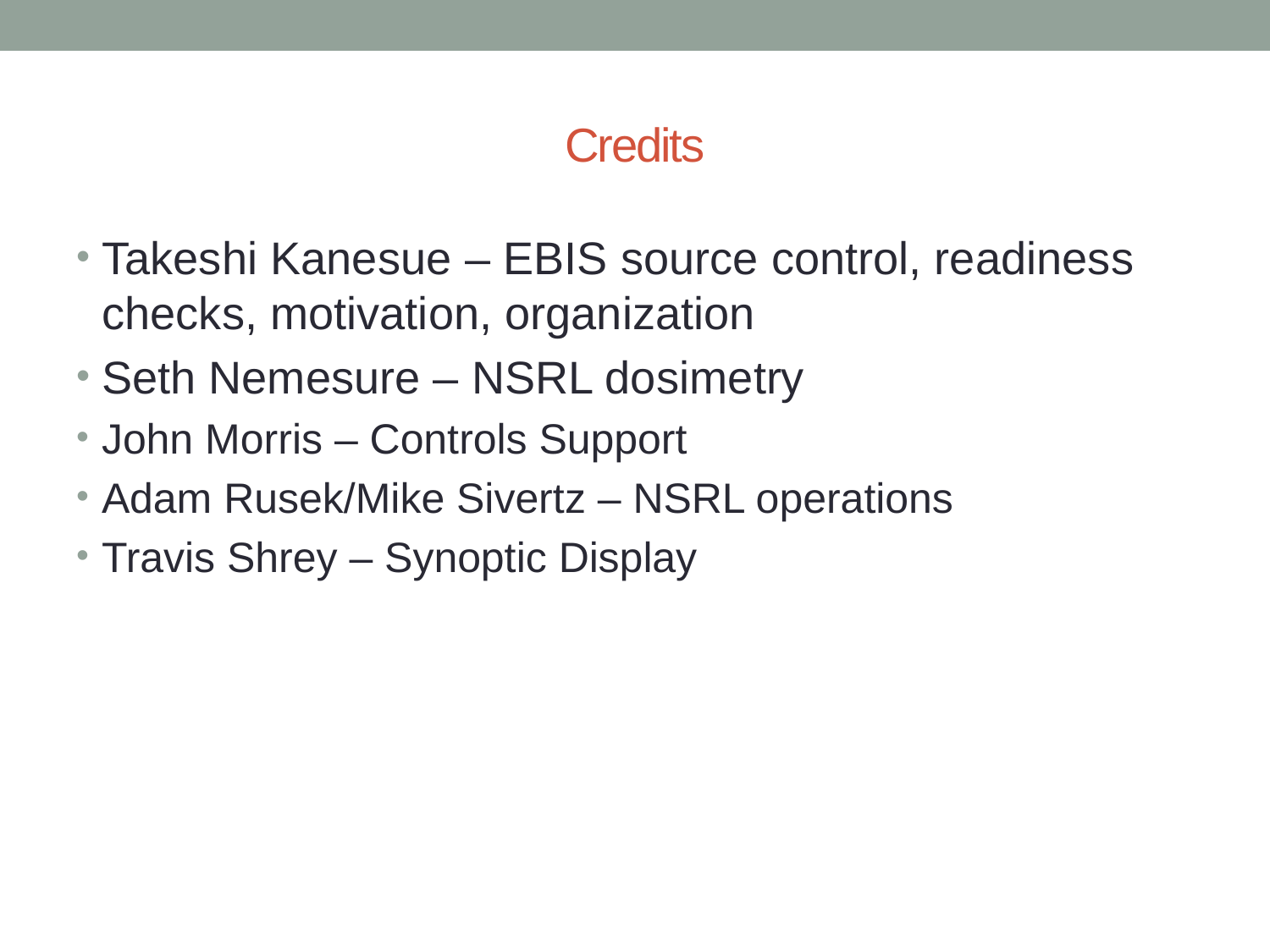

# Credits
Takeshi Kanesue – EBIS source control, readiness checks, motivation, organization
Seth Nemesure – NSRL dosimetry
John Morris – Controls Support
Adam Rusek/Mike Sivertz – NSRL operations
Travis Shrey – Synoptic Display